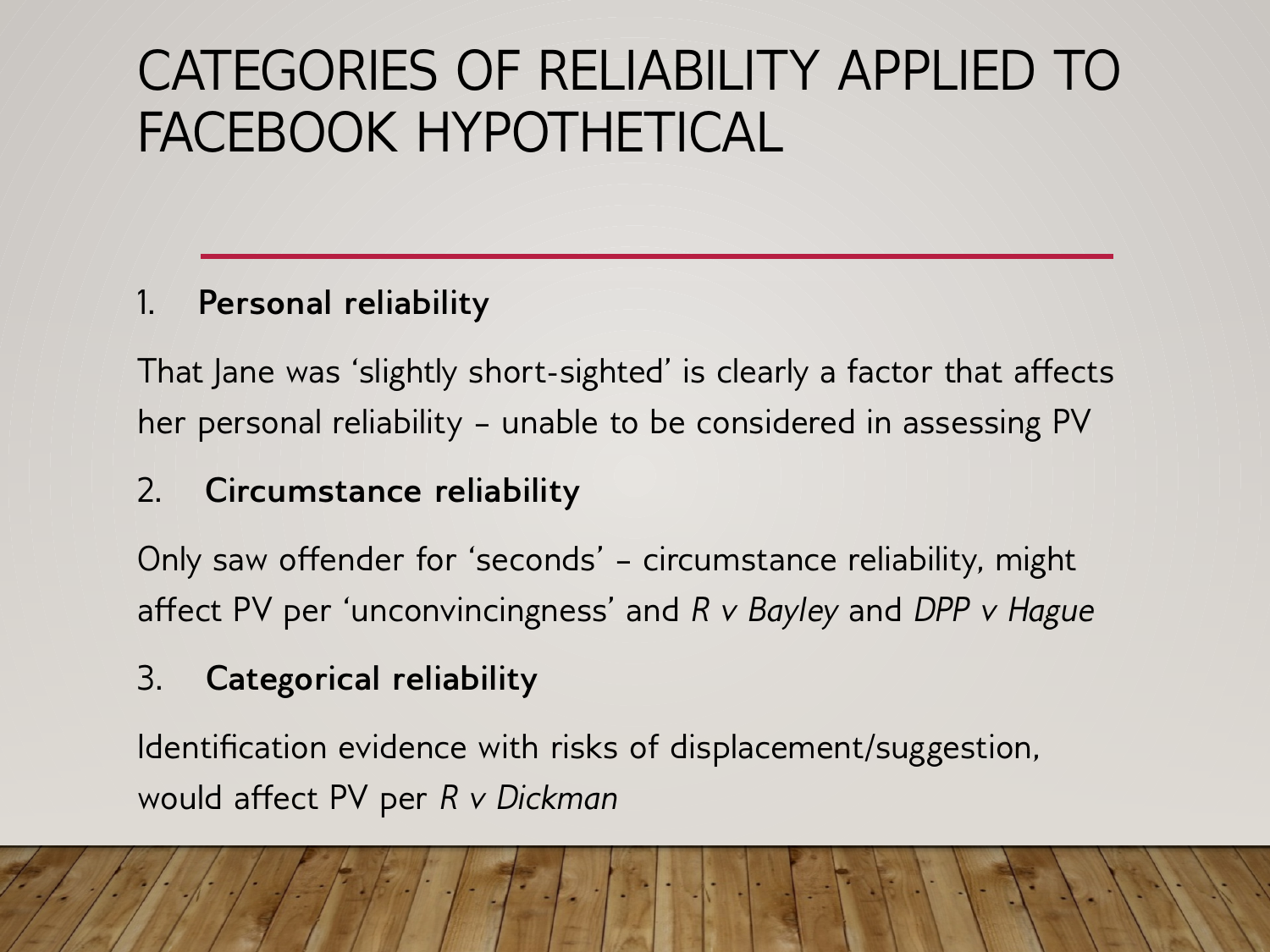

# Categories of reliability applied to Facebook hypothetical

1.    Personal reliability
That Jane was ‘slightly short-sighted’ is clearly a factor that affects her personal reliability – unable to be considered in assessing PV
2.    Circumstance reliability
Only saw offender for ‘seconds’ – circumstance reliability, might affect PV per ‘unconvincingness’ and R v Bayley and DPP v Hague
3.    Categorical reliability
Identification evidence with risks of displacement/suggestion, would affect PV per R v Dickman